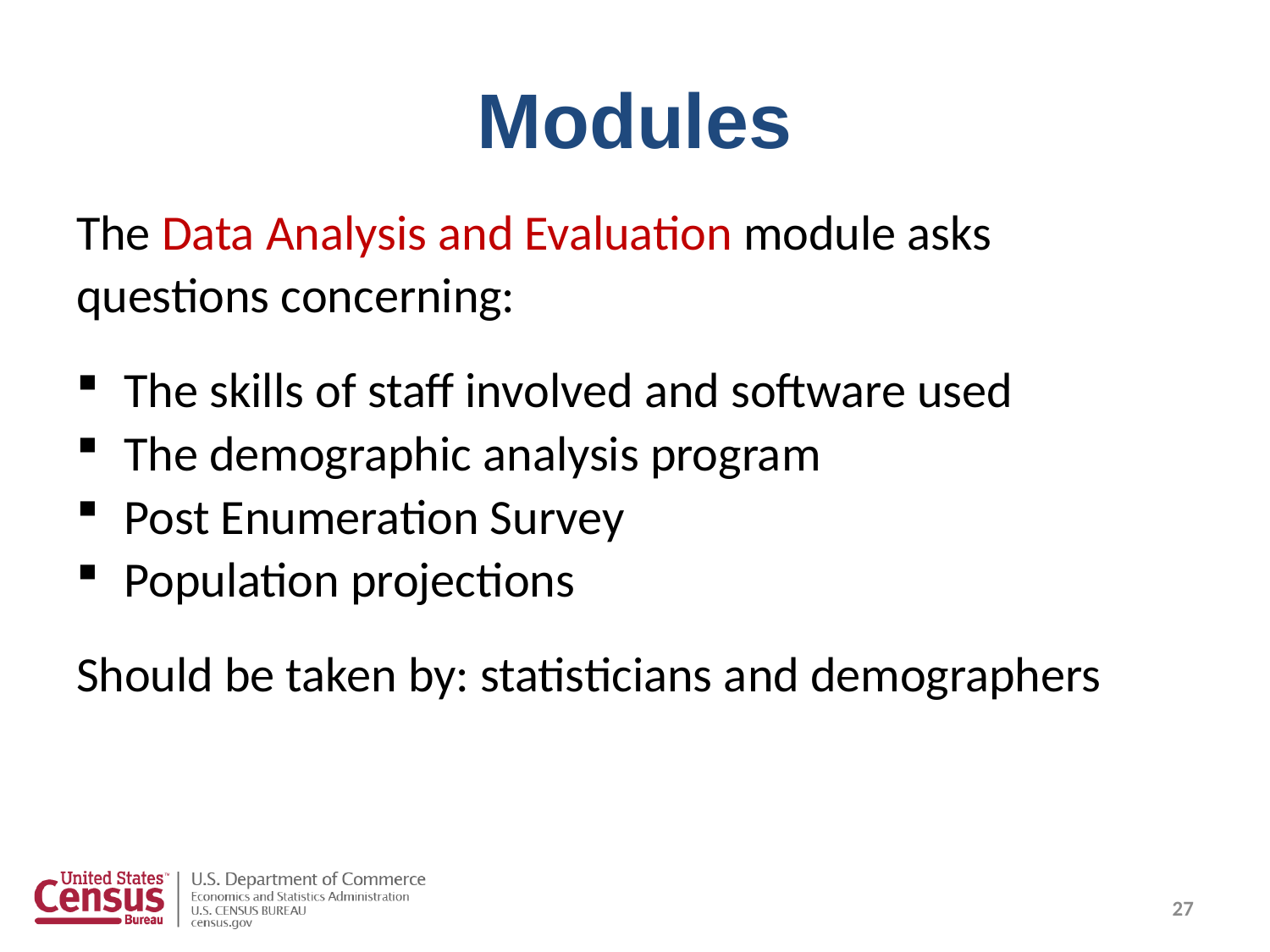

# Modules
The Data Analysis and Evaluation module asks
questions concerning:

The skills of staff involved and software used
The demographic analysis program
Post Enumeration Survey
Population projections

Should be taken by: statisticians and demographers
27